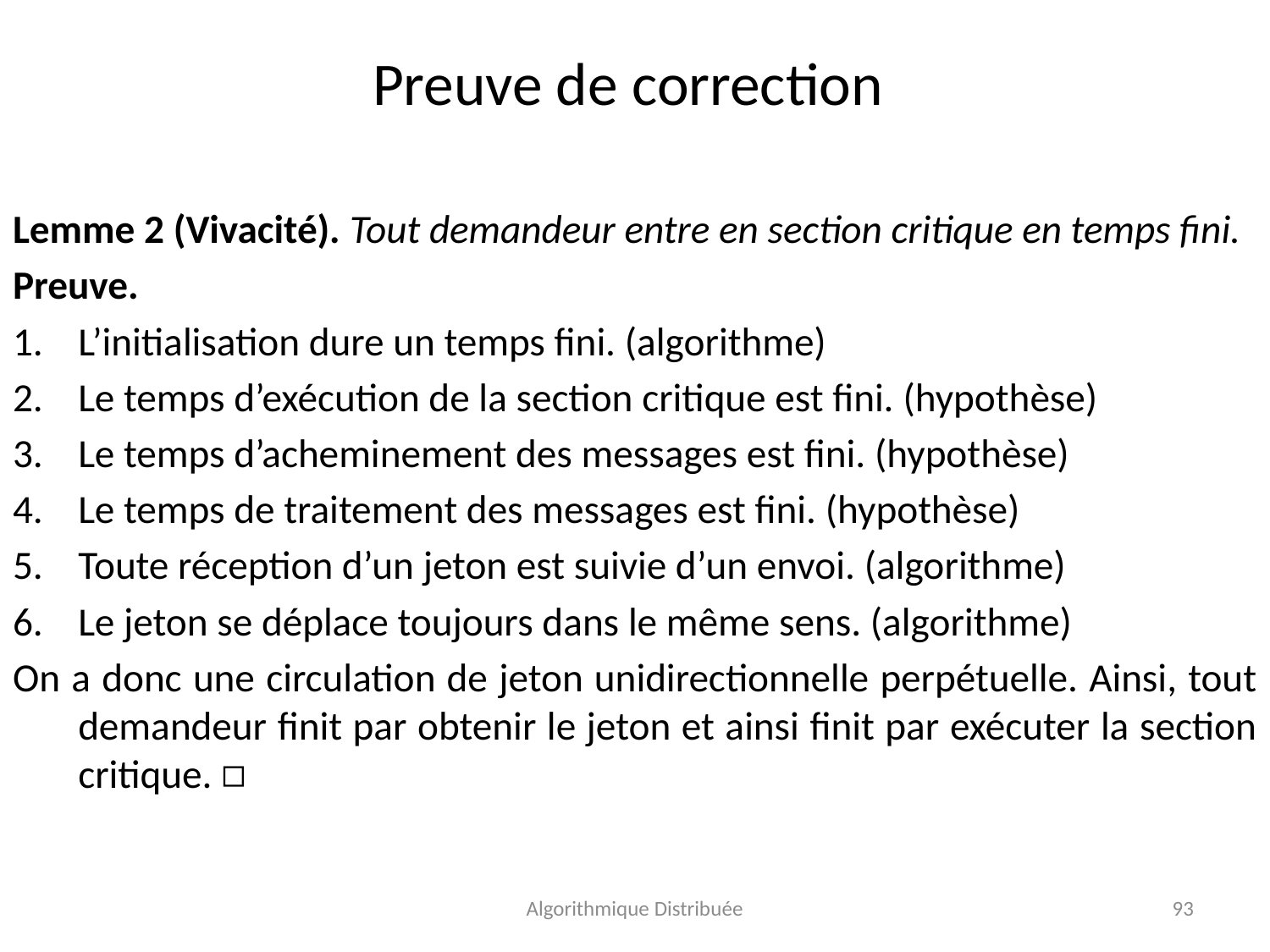

# Preuve de correction
Lemme 2 (Vivacité). Tout demandeur entre en section critique en temps fini.
Preuve.
L’initialisation dure un temps fini. (algorithme)
Le temps d’exécution de la section critique est fini. (hypothèse)
Le temps d’acheminement des messages est fini. (hypothèse)
Le temps de traitement des messages est fini. (hypothèse)
Toute réception d’un jeton est suivie d’un envoi. (algorithme)
Le jeton se déplace toujours dans le même sens. (algorithme)
On a donc une circulation de jeton unidirectionnelle perpétuelle. Ainsi, tout demandeur finit par obtenir le jeton et ainsi finit par exécuter la section critique. ◻
Algorithmique Distribuée
93